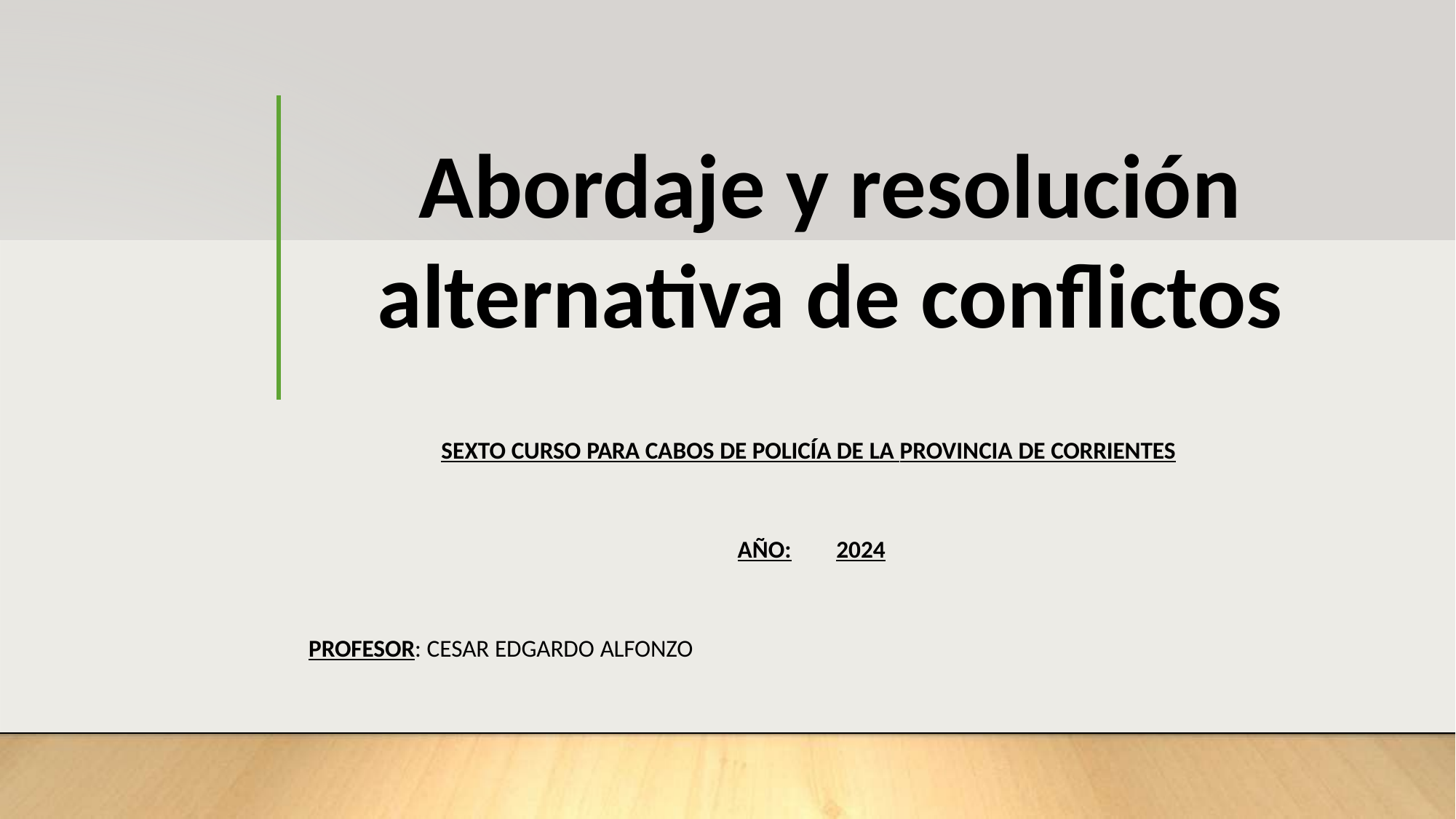

# Abordaje y resolución alternativa de conflictos
SEXTO CURSO PARA CABOS DE POLICÍA DE LA PROVINCIA DE CORRIENTES

AÑO:	2024

PROFESOR: CESAR EDGARDO ALFONZO